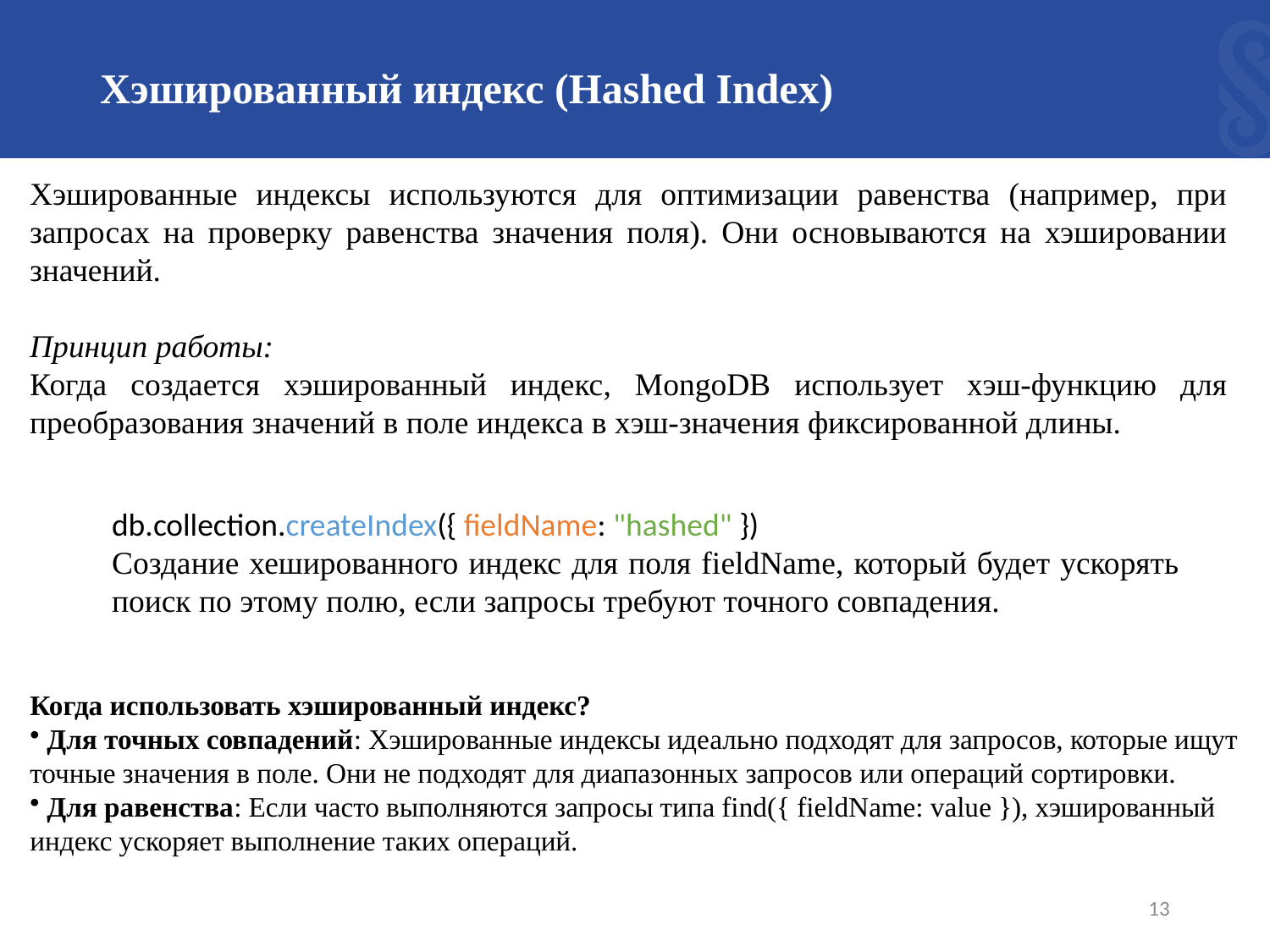

# Хэшированный индекс (Hashed Index)
Хэшированные индексы используются для оптимизации равенства (например, при запросах на проверку равенства значения поля). Они основываются на хэшировании значений.

Принцип работы:
Когда создается хэшированный индекс, MongoDB использует хэш-функцию для преобразования значений в поле индекса в хэш-значения фиксированной длины.
db.collection.createIndex({ fieldName: "hashed" })
Создание хешированного индекс для поля fieldName, который будет ускорять поиск по этому полю, если запросы требуют точного совпадения.
Когда использовать хэшированный индекс?
 Для точных совпадений: Хэшированные индексы идеально подходят для запросов, которые ищут точные значения в поле. Они не подходят для диапазонных запросов или операций сортировки.
 Для равенства: Если часто выполняются запросы типа find({ fieldName: value }), хэшированный индекс ускоряет выполнение таких операций.

13